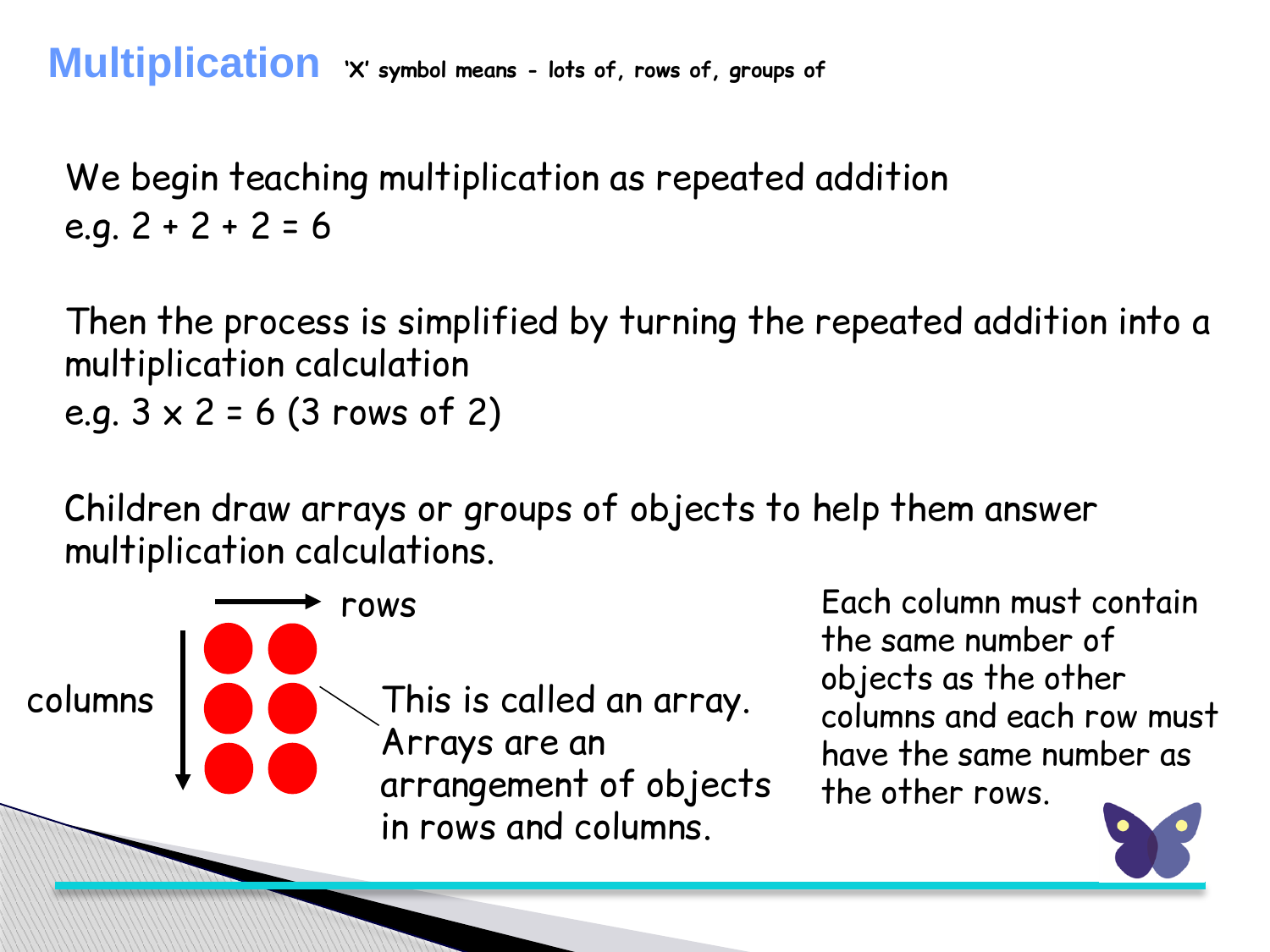

# Multiplication  ‘X’ symbol means - lots of, rows of, groups of

We begin teaching multiplication as repeated addition
e.g. 2 + 2 + 2 = 6

Then the process is simplified by turning the repeated addition into a multiplication calculation
e.g. 3 x 2 = 6 (3 rows of 2)

Children draw arrays or groups of objects to help them answer multiplication calculations.

rows
Each column must contain the same number of objects as the other columns and each row must have the same number as the other rows.

columns
This is called an array. Arrays are an arrangement of objects in rows and columns.